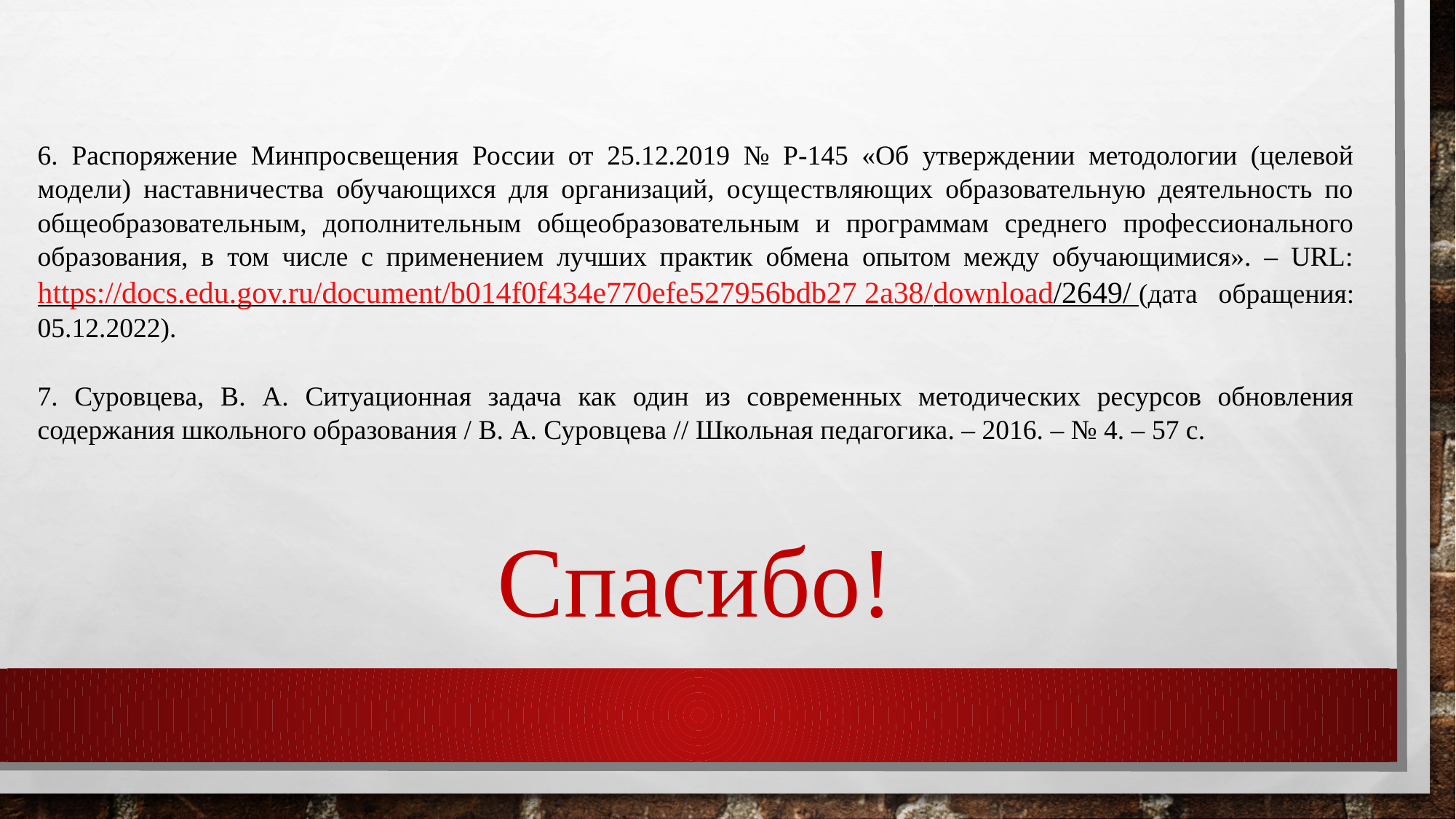

6. Распоряжение Минпросвещения России от 25.12.2019 № Р-145 «Об утверждении методологии (целевой модели) наставничества обучающихся для организаций, осуществляющих образовательную деятельность по общеобразовательным, дополнительным общеобразовательным и программам среднего профессионального образования, в том числе с применением лучших практик обмена опытом между обучающимися». – URL: https://docs.edu.gov.ru/document/b014f0f434e770efe527956bdb27 2a38/download/2649/ (дата обращения: 05.12.2022).

7. Суровцева, В. А. Ситуационная задача как один из современных методических ресурсов обновления содержания школьного образования / В. А. Суровцева // Школьная педагогика. – 2016. – № 4. – 57 с.

Спасибо!